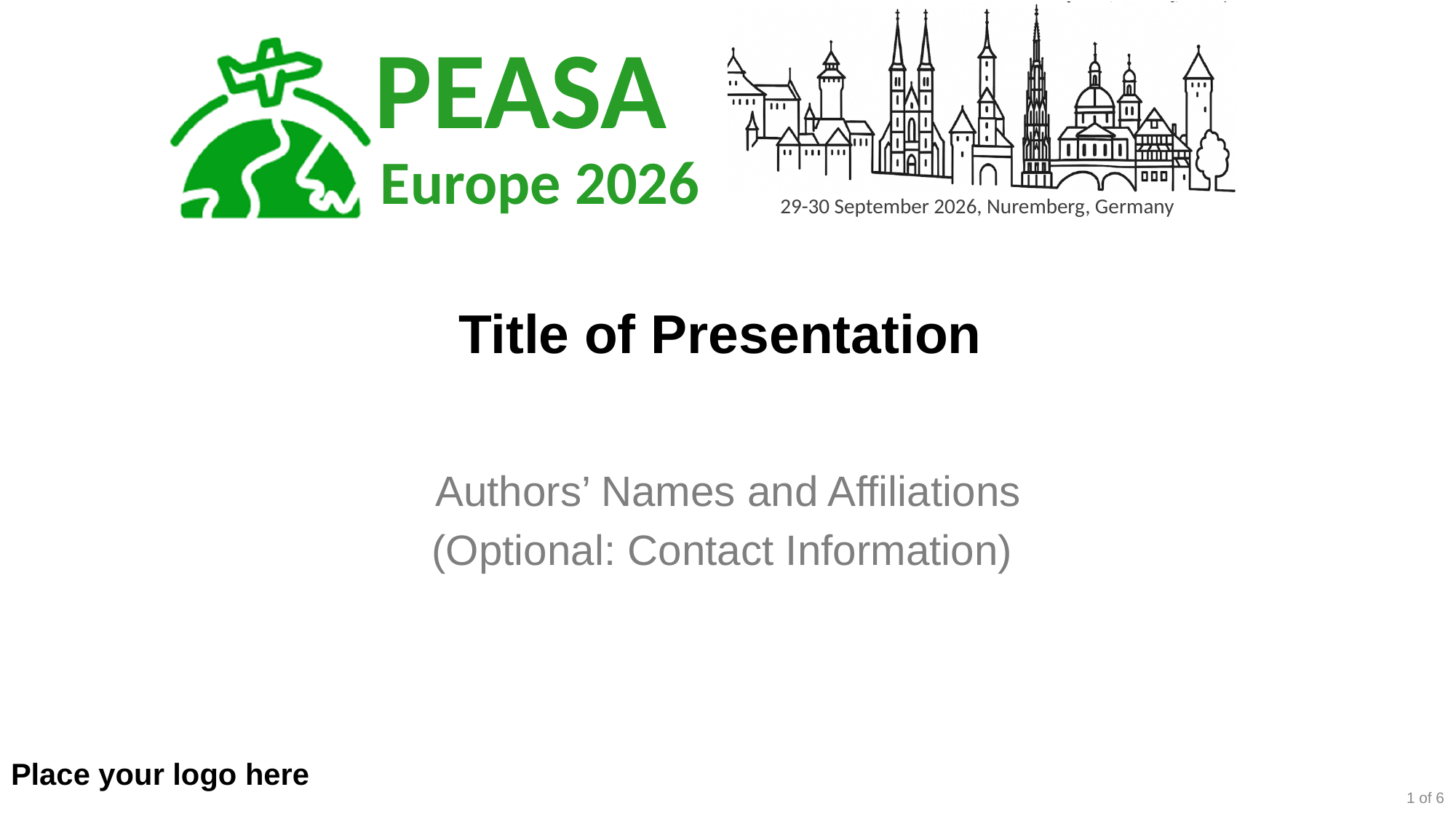

# Title of Presentation
Authors’ Names and Affiliations
(Optional: Contact Information)
Place your logo here
1 of 6